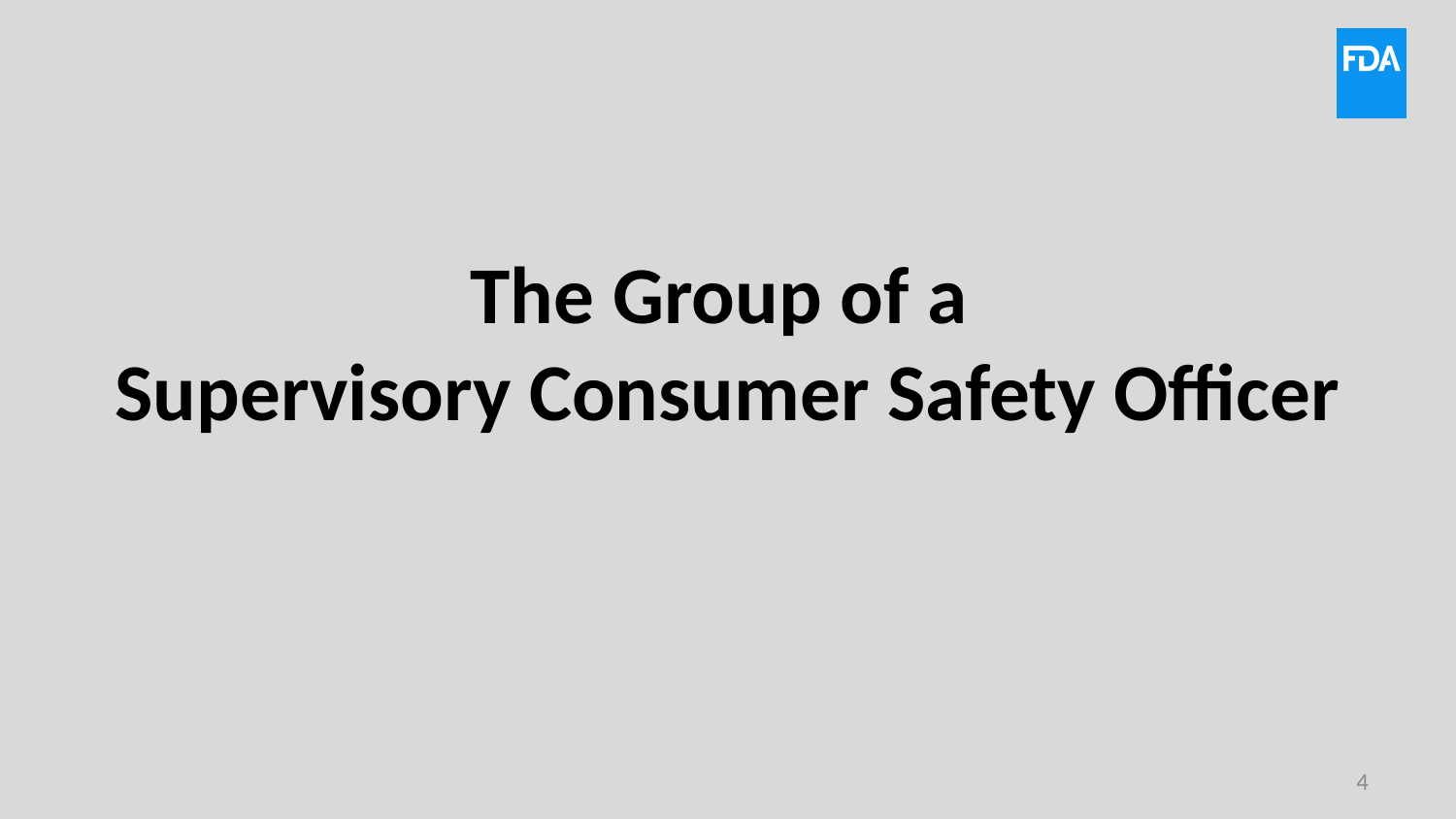

The Group of a
Supervisory Consumer Safety Officer
4